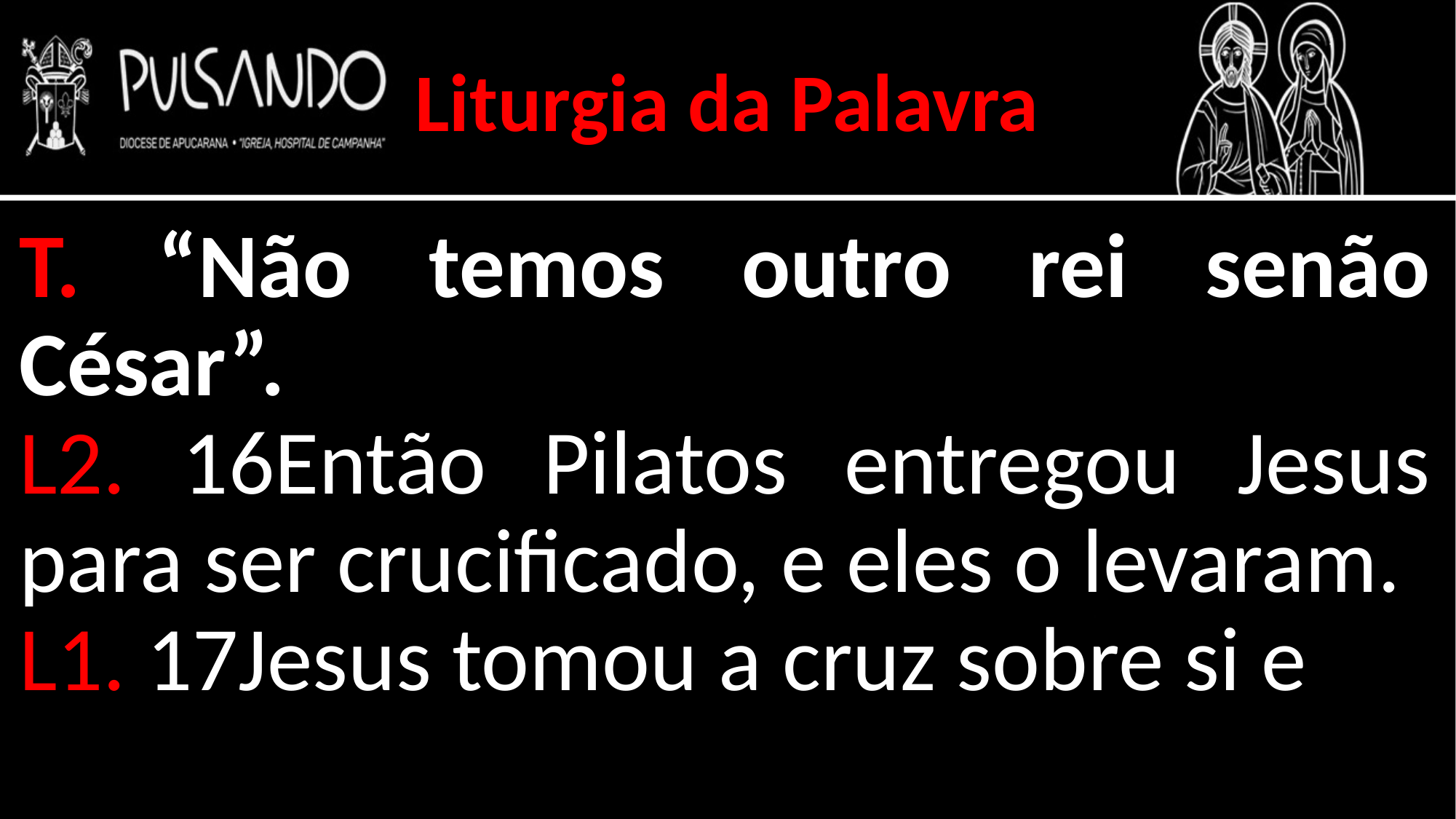

Liturgia da Palavra
T. “Não temos outro rei senão César”.
L2. 16Então Pilatos entregou Jesus para ser crucificado, e eles o levaram.
L1. 17Jesus tomou a cruz sobre si e